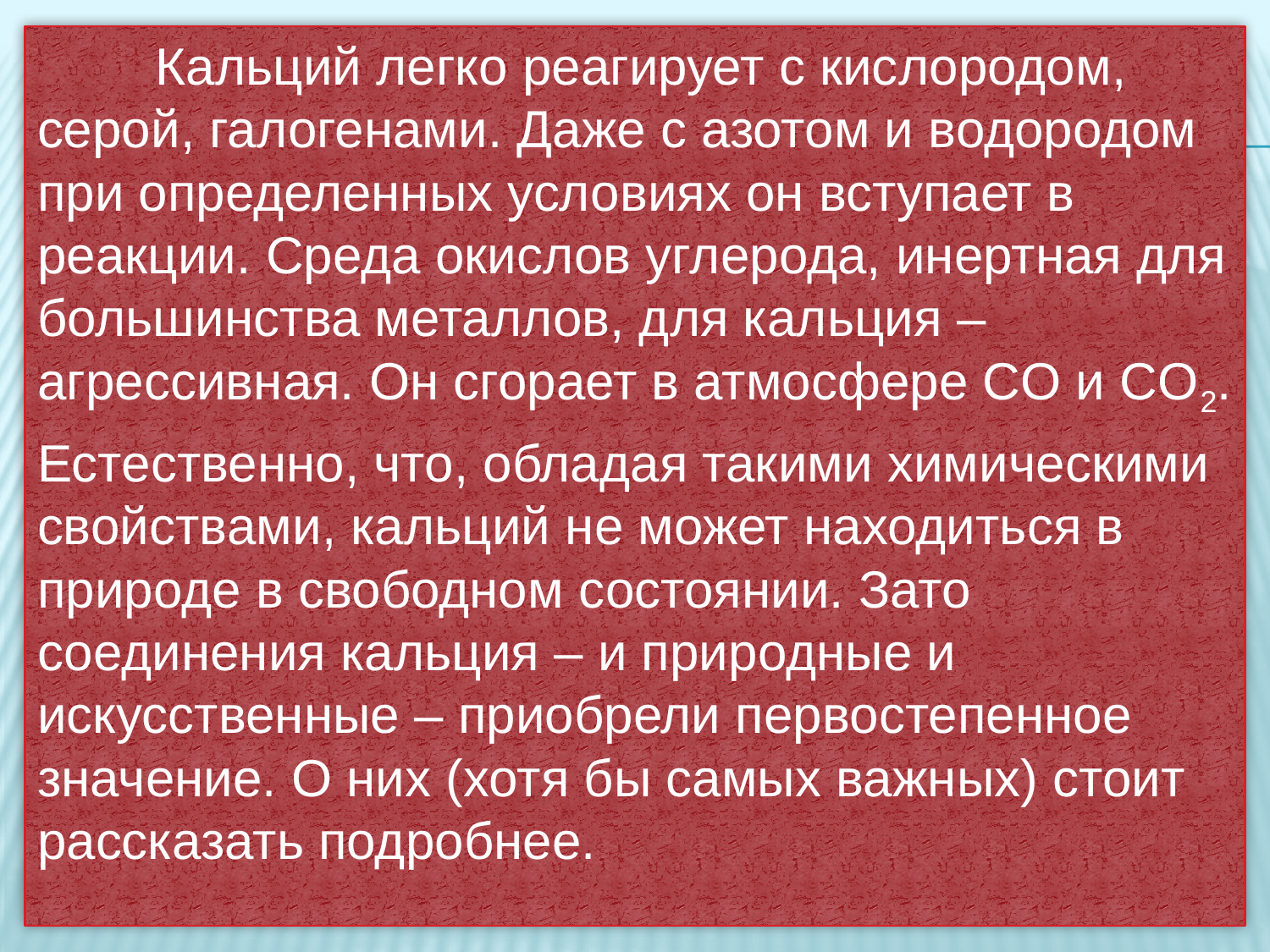

Кальций легко реагирует с кислородом, серой, галогенами. Даже с азотом и водородом при определенных условиях он вступает в реакции. Среда окислов углерода, инертная для большинства металлов, для кальция – агрессивная. Он сгорает в атмосфере CO и CO2.
Естественно, что, обладая такими химическими свойствами, кальций не может находиться в природе в свободном состоянии. Зато соединения кальция – и природные и искусственные – приобрели первостепенное значение. О них (хотя бы самых важных) стоит рассказать подробнее.